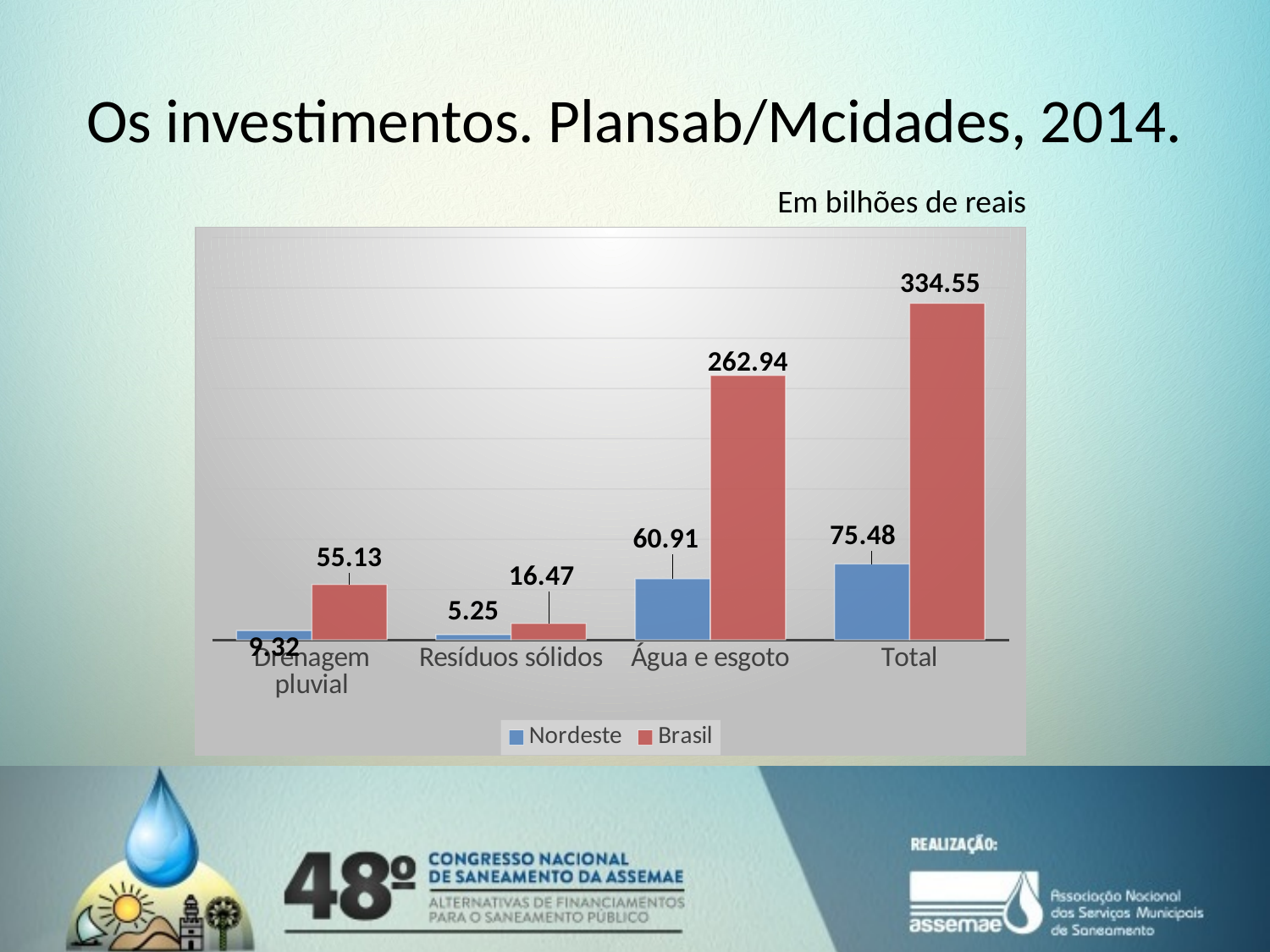

# Os investimentos. Plansab/Mcidades, 2014.
Em bilhões de reais

### Chart

| Category | Nordeste | Brasil |
|---|---|---|
| Drenagem pluvial | 9.3176 | 55.13371 |
| Resíduos sólidos | 5.2522 | 16.4719 |
| Água e esgoto | 60.91 | 262.94 |
| Total | 75.4798 | 334.54561 |